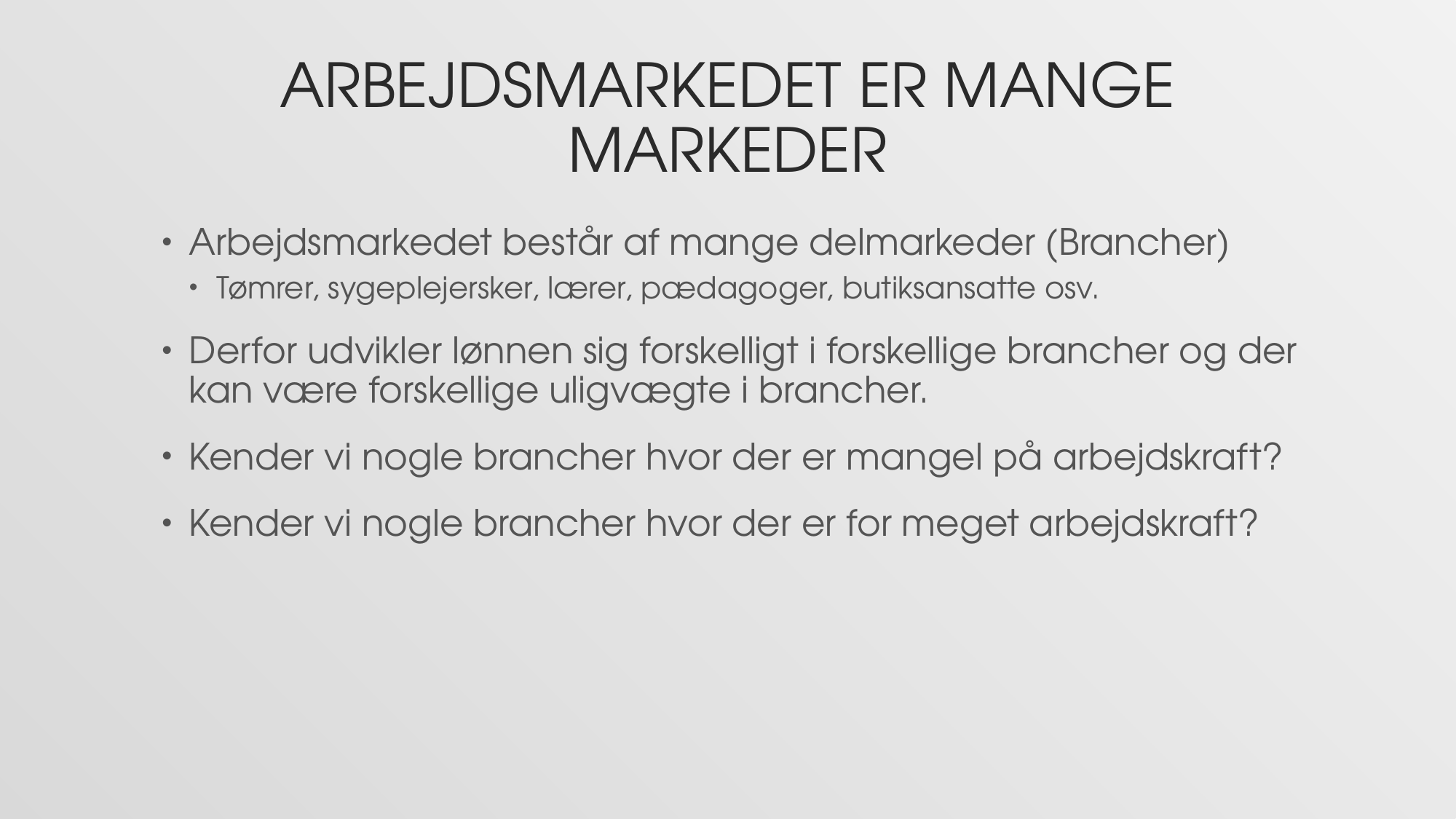

# Arbejdsmarkedet er mange markeder
Arbejdsmarkedet består af mange delmarkeder (Brancher)
Tømrer, sygeplejersker, lærer, pædagoger, butiksansatte osv.
Derfor udvikler lønnen sig forskelligt i forskellige brancher og der kan være forskellige uligvægte i brancher.
Kender vi nogle brancher hvor der er mangel på arbejdskraft?
Kender vi nogle brancher hvor der er for meget arbejdskraft?